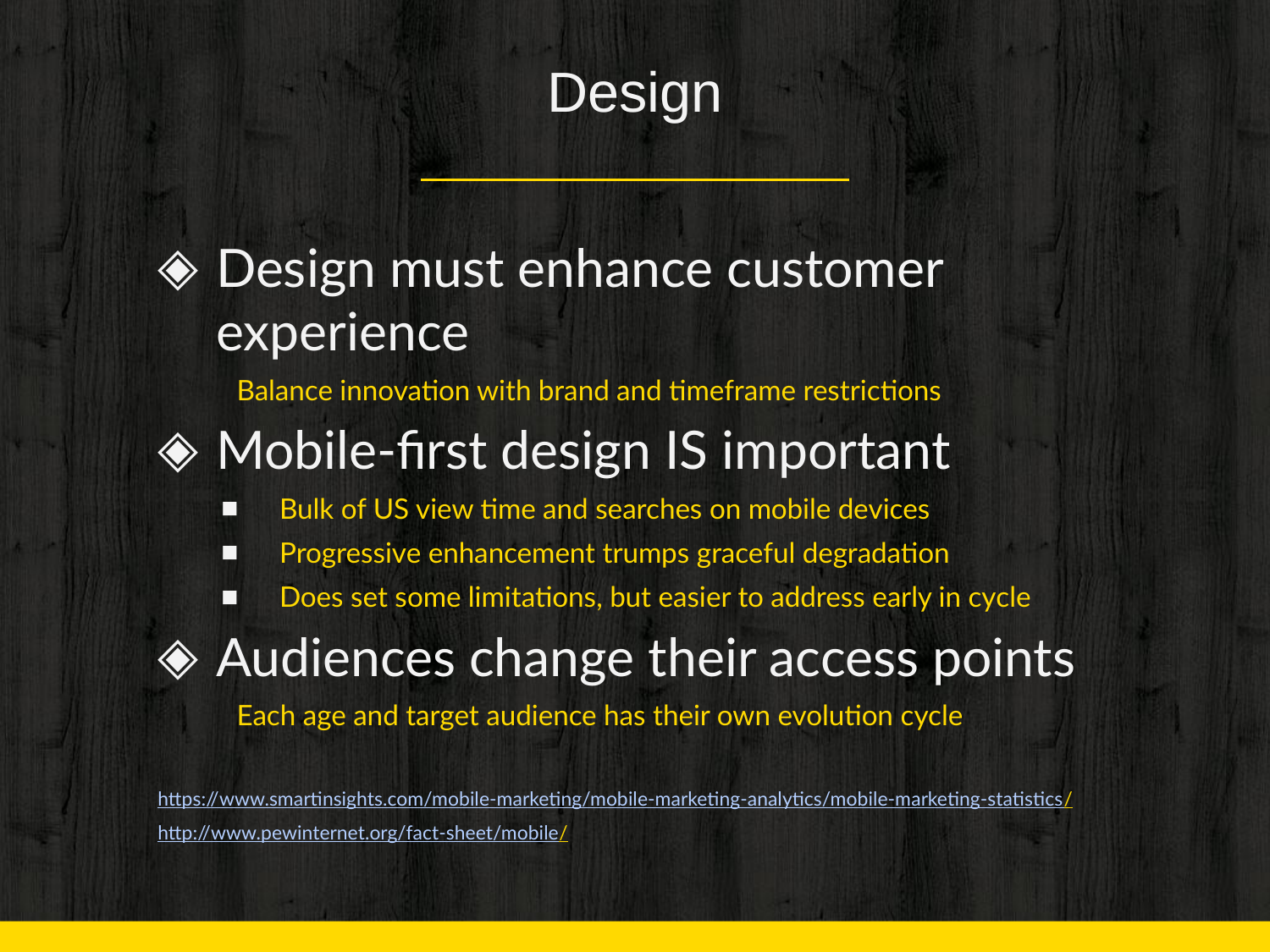

# Design
Design must enhance customer experience
           Balance innovation with brand and timeframe restrictions
Mobile-first design IS important
Bulk of US view time and searches on mobile devices
Progressive enhancement trumps graceful degradation
Does set some limitations, but easier to address early in cycle
Audiences change their access points
           Each age and target audience has their own evolution cycle

https://www.smartinsights.com/mobile-marketing/mobile-marketing-analytics/mobile-marketing-statistics/
http://www.pewinternet.org/fact-sheet/mobile/